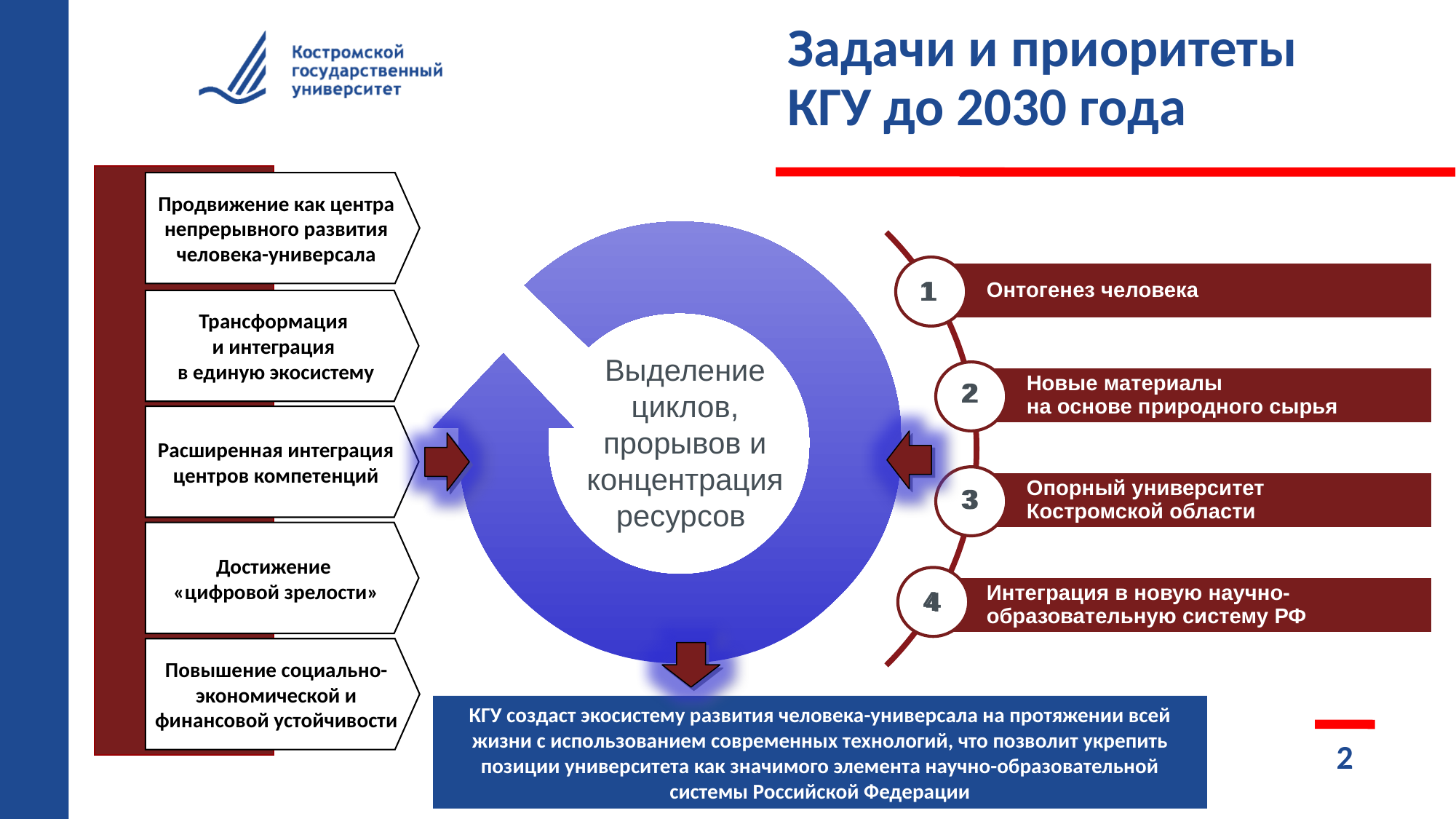

# Задачи и приоритеты КГУ до 2030 года

1
Продвижение как центра непрерывного развития человека-универсала

Онтогенез человека
Новые материалы
на основе природного сырья
Опорный университет
Костромской области
Интеграция в новую научно-
образовательную систему РФ
1
2
3
4
2
1
2
3
4
Трансформация
и интеграция
в единую экосистему
3
Выделение циклов, прорывов и концентрация ресурсов
Цикл внедрения системы  SIEM
Расширенная интеграция центров компетенций
4

5
Достижение
«цифровой зрелости»
Повышение социально-экономической и финансовой устойчивости

КГУ создаст экосистему развития человека-универсала на протяжении всей жизни с использованием современных технологий, что позволит укрепить позиции университета как значимого элемента научно-образовательной системы Российской Федерации